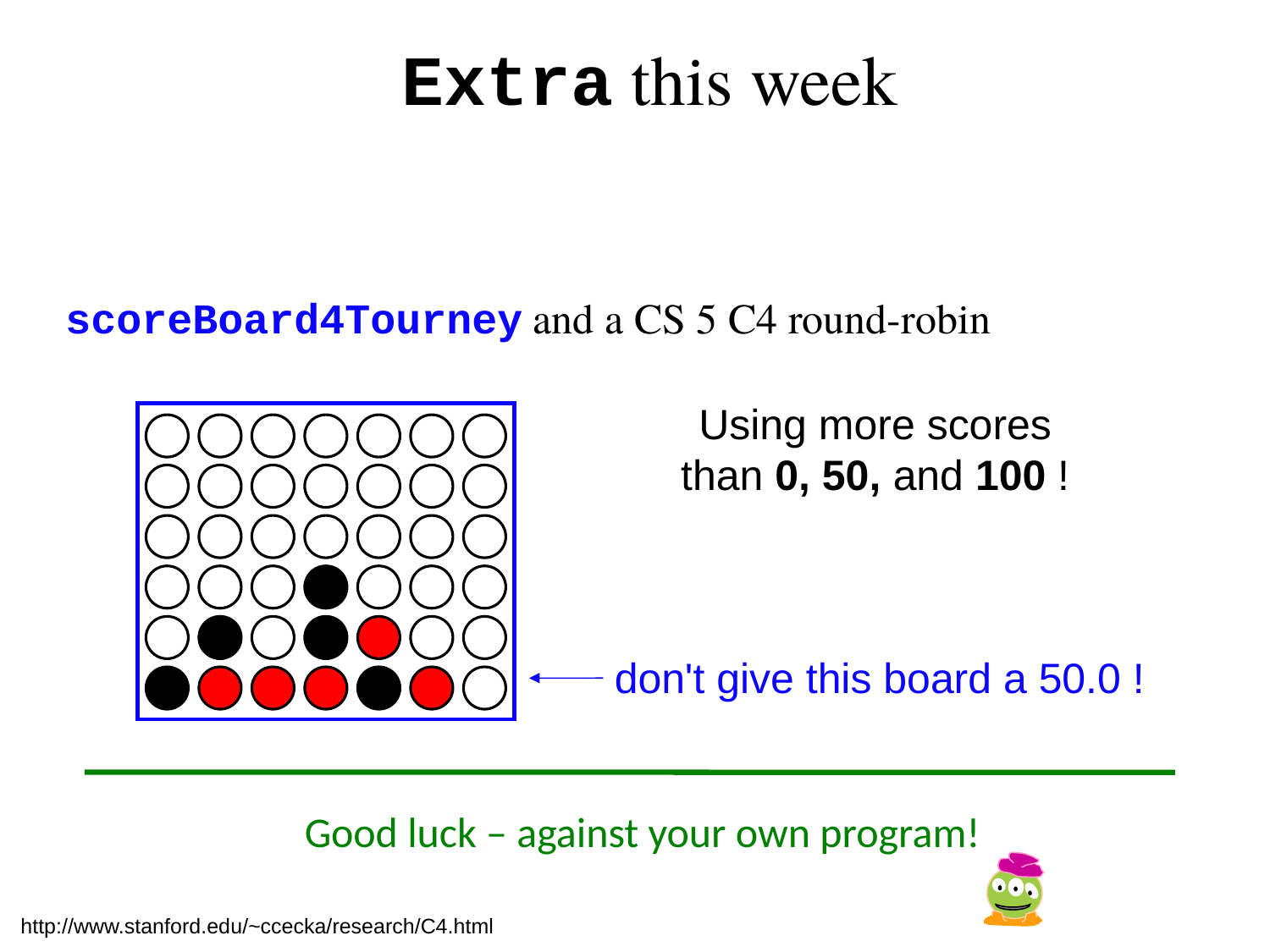

Extra this week
scoreBoard4Tourney and a CS 5 C4 round-robin
Using more scores than 0, 50, and 100 !

don't give this board a 50.0 !

Good luck – against your own program!

http://www.stanford.edu/~ccecka/research/C4.html